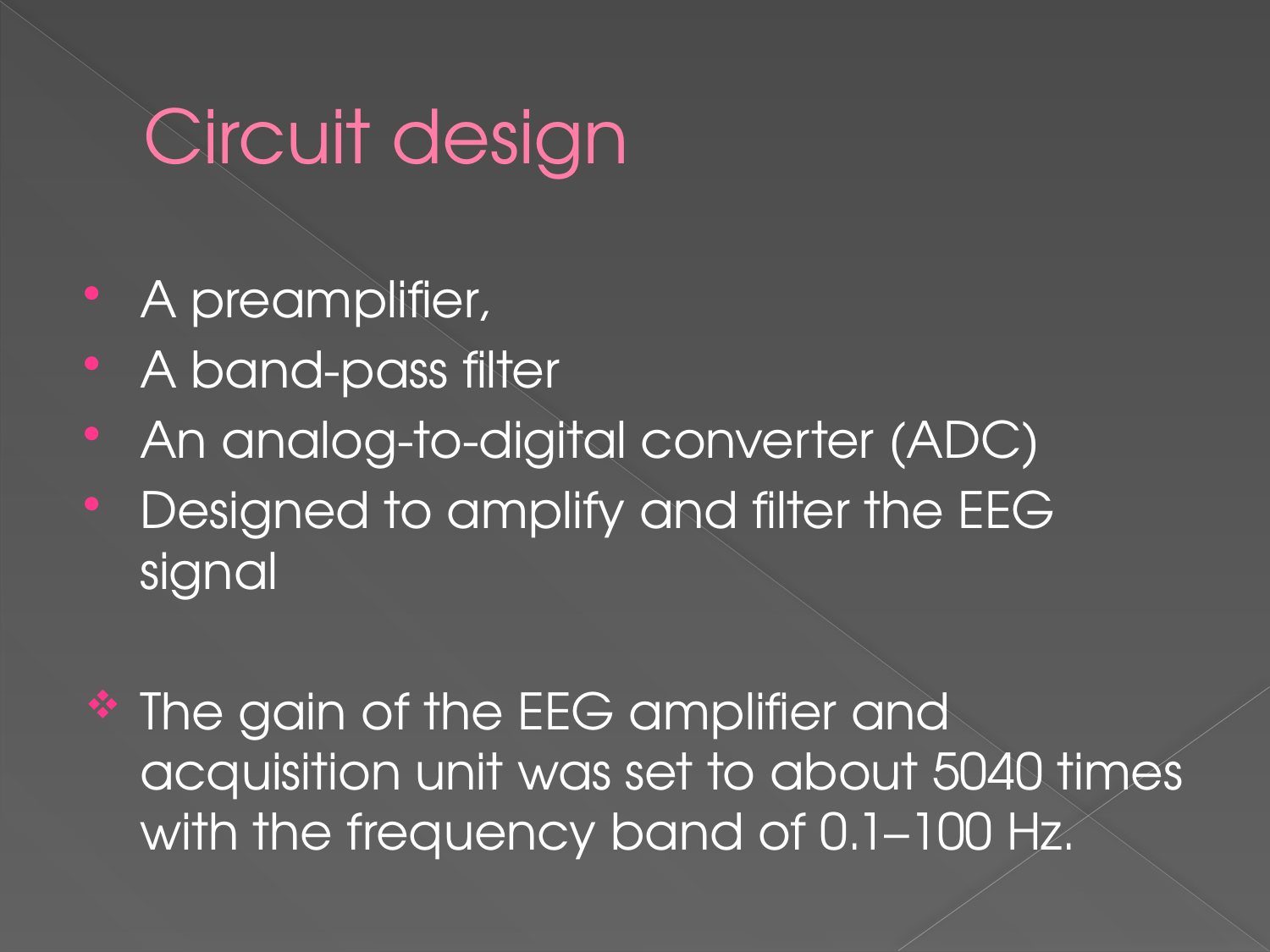

# Circuit design
A preampliﬁer,
A band-pass ﬁlter
An analog-to-digital converter (ADC)
Designed to amplify and ﬁlter the EEG signal

The gain of the EEG ampliﬁer and acquisition unit was set to about 5040 times with the frequency band of 0.1–100 Hz.